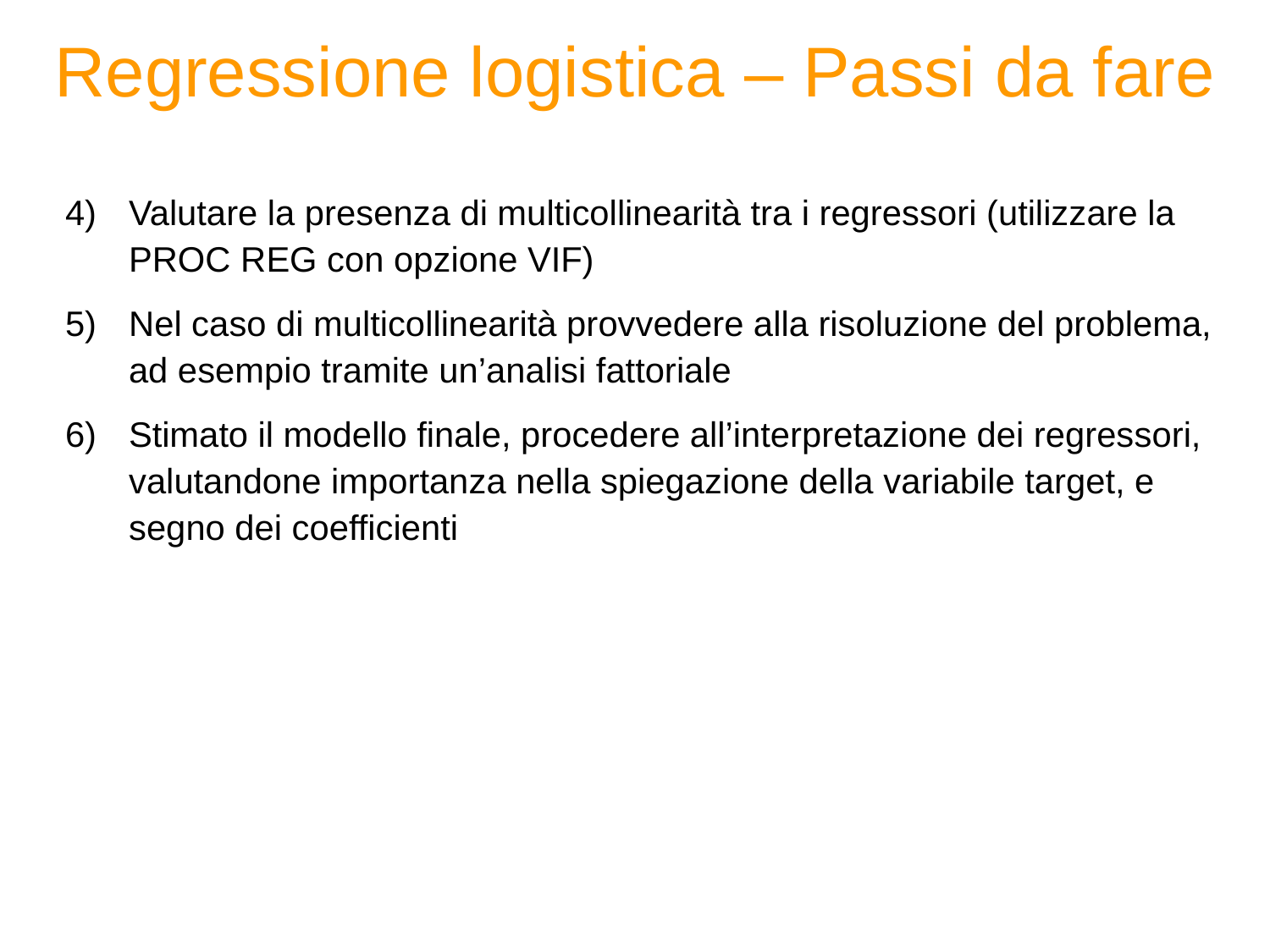

# Regressione logistica – Passi da fare
Valutare la presenza di multicollinearità tra i regressori (utilizzare la PROC REG con opzione VIF)
Nel caso di multicollinearità provvedere alla risoluzione del problema, ad esempio tramite un’analisi fattoriale
Stimato il modello finale, procedere all’interpretazione dei regressori, valutandone importanza nella spiegazione della variabile target, e segno dei coefficienti